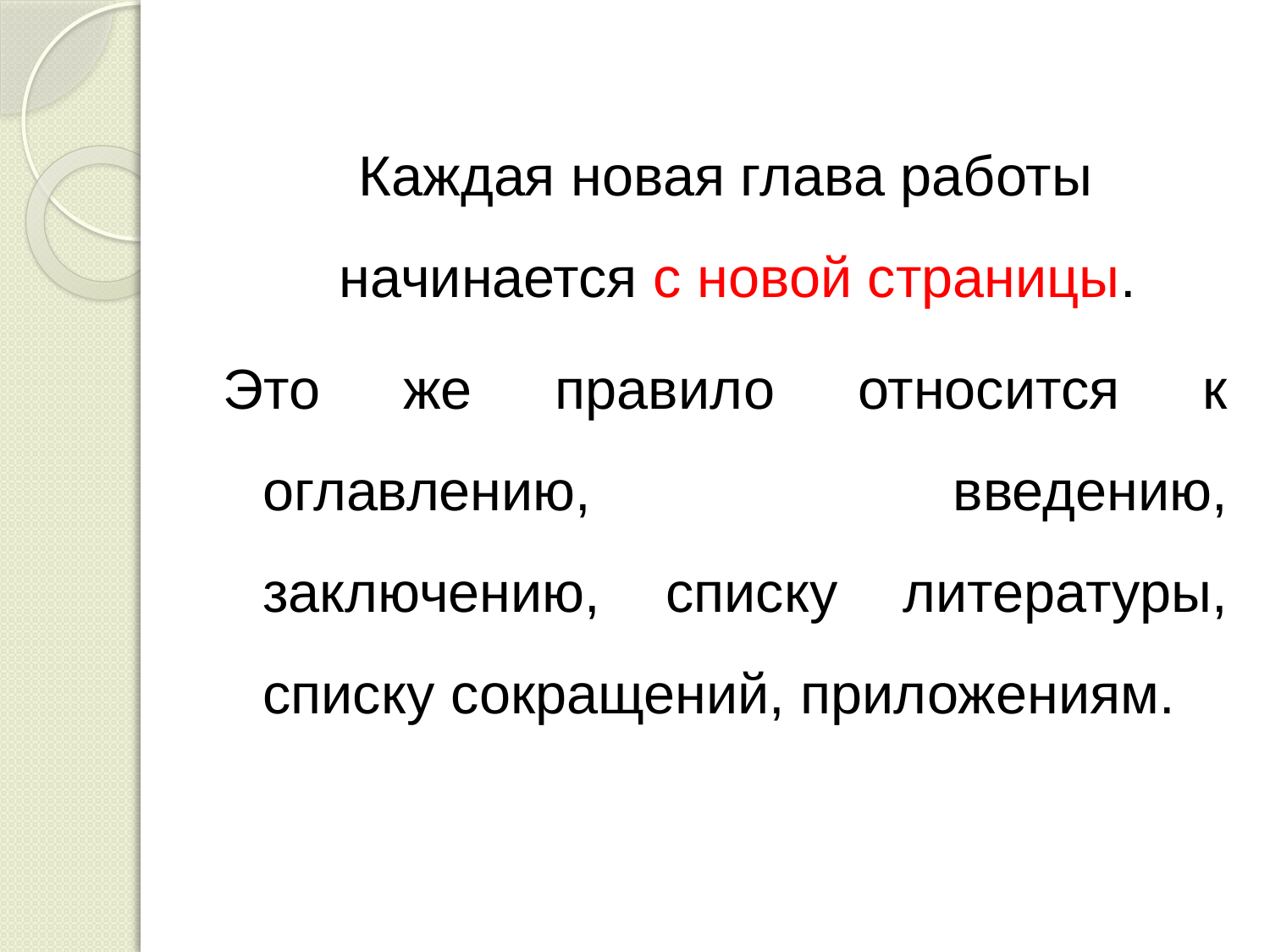

#
Каждая новая глава работы начинается с новой страницы.
Это же правило относится к оглавлению, введению, заключению, списку литературы, списку сокращений, приложениям.